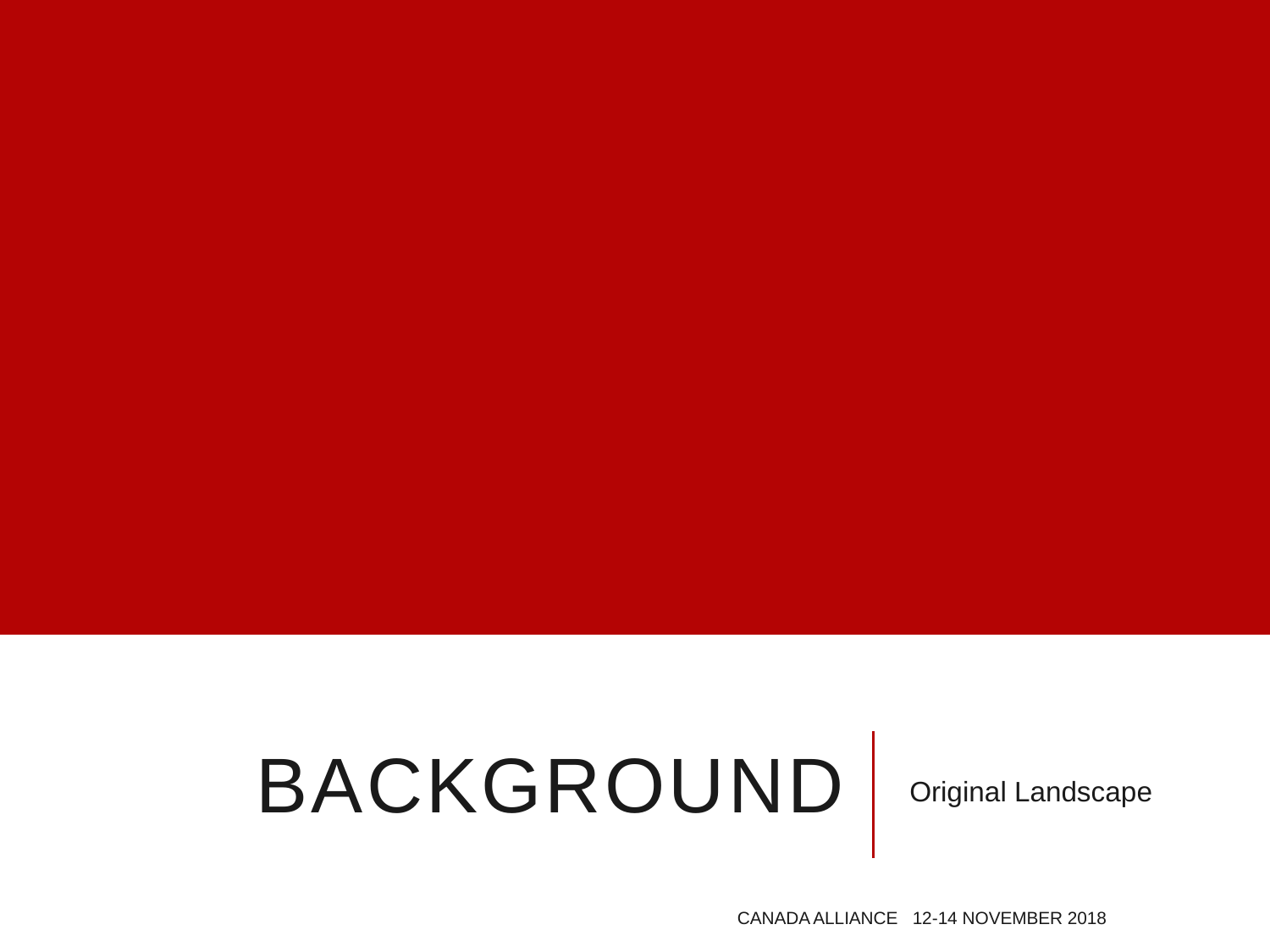

# Background
Original Landscape
Canada Alliance   12-14 November 2018